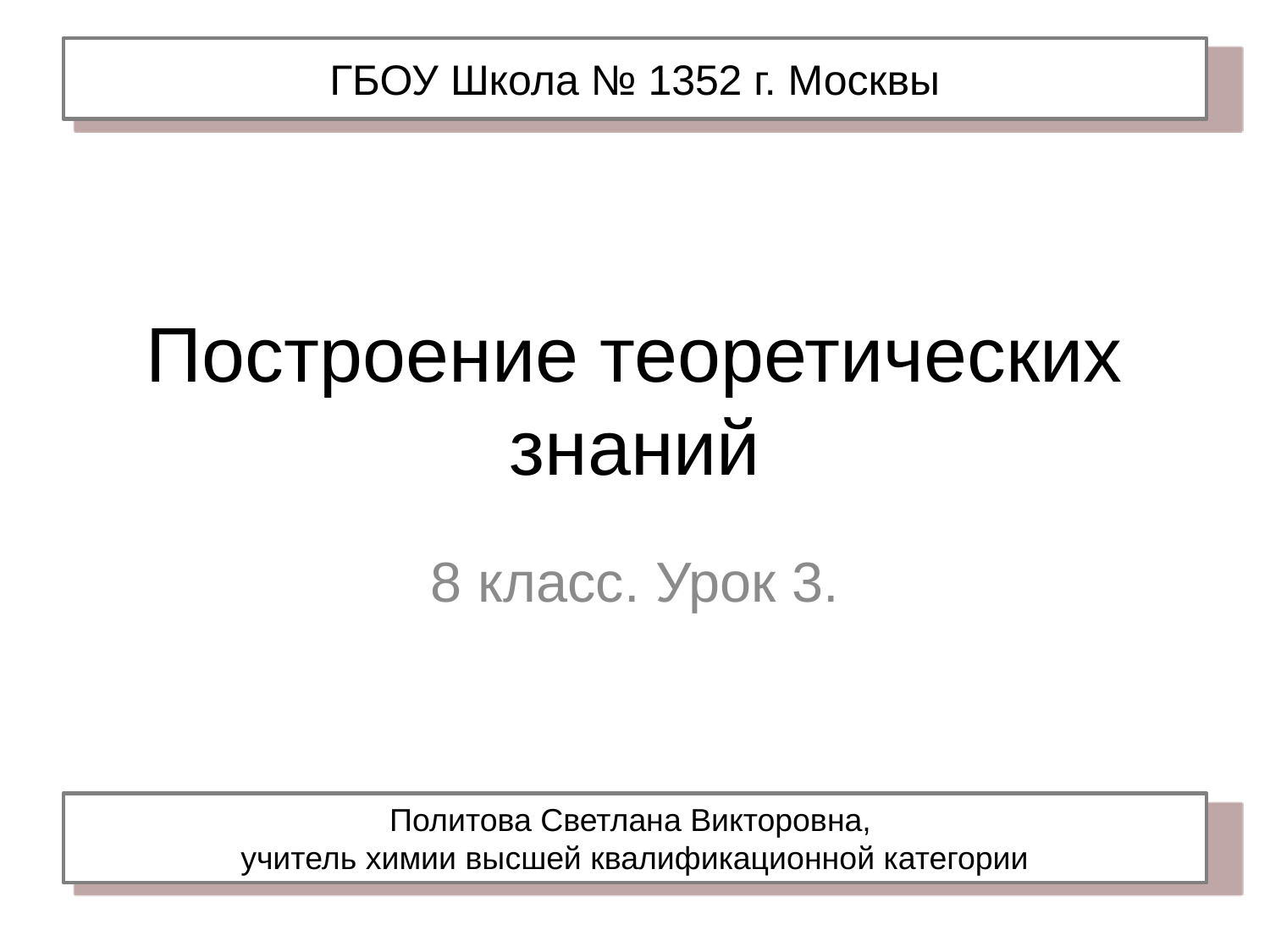

ГБОУ Школа № 1352 г. Москвы
# Построение теоретических знаний
8 класс. Урок 3.
Политова Светлана Викторовна,
учитель химии высшей квалификационной категории